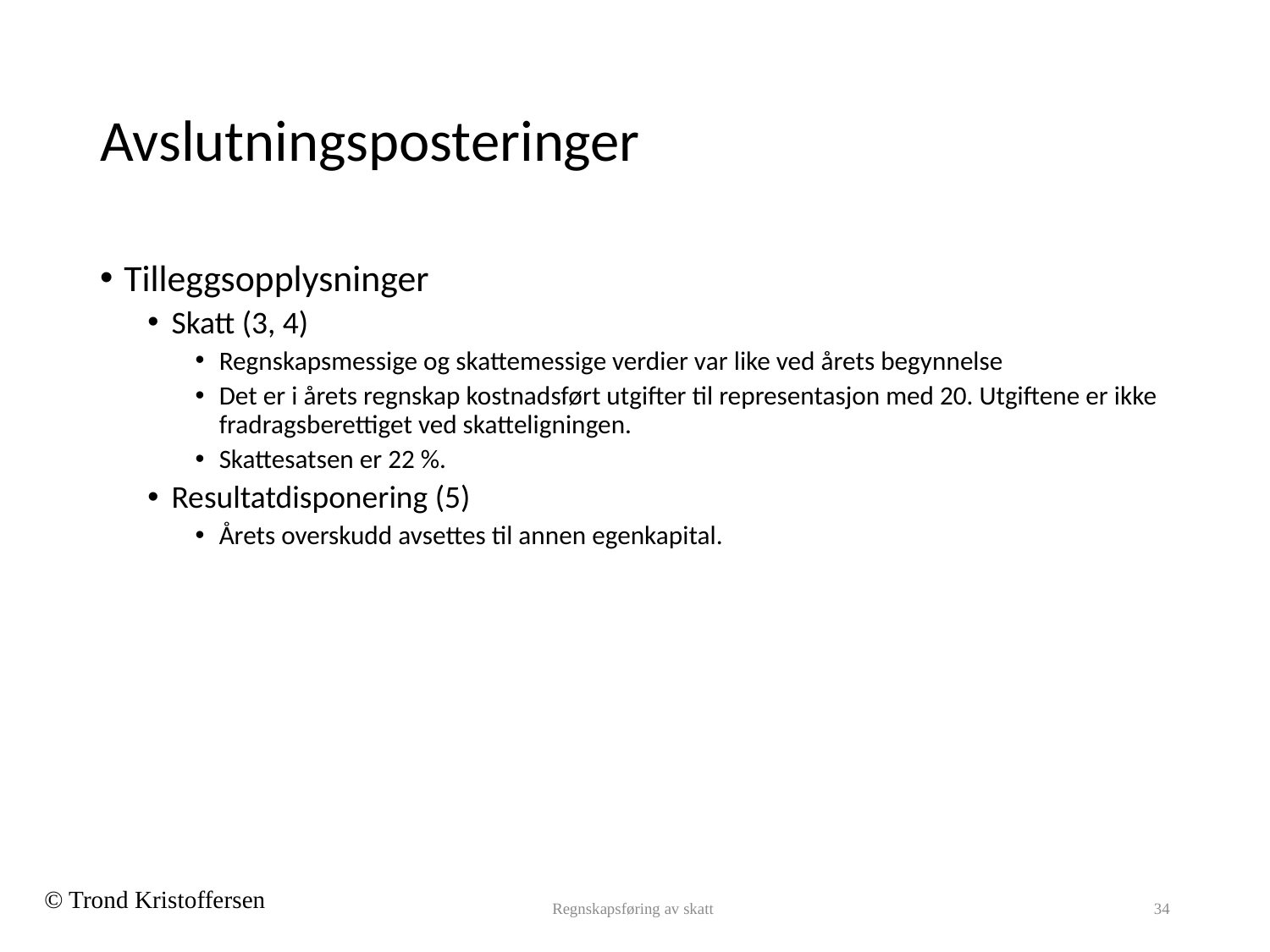

# Avslutningsposteringer
Tilleggsopplysninger
Skatt (3, 4)
Regnskapsmessige og skattemessige verdier var like ved årets begynnelse
Det er i årets regnskap kostnadsført utgifter til representasjon med 20. Utgiftene er ikke fradragsberettiget ved skatteligningen.
Skattesatsen er 22 %.
Resultatdisponering (5)
Årets overskudd avsettes til annen egenkapital.
Regnskapsføring av skatt
34